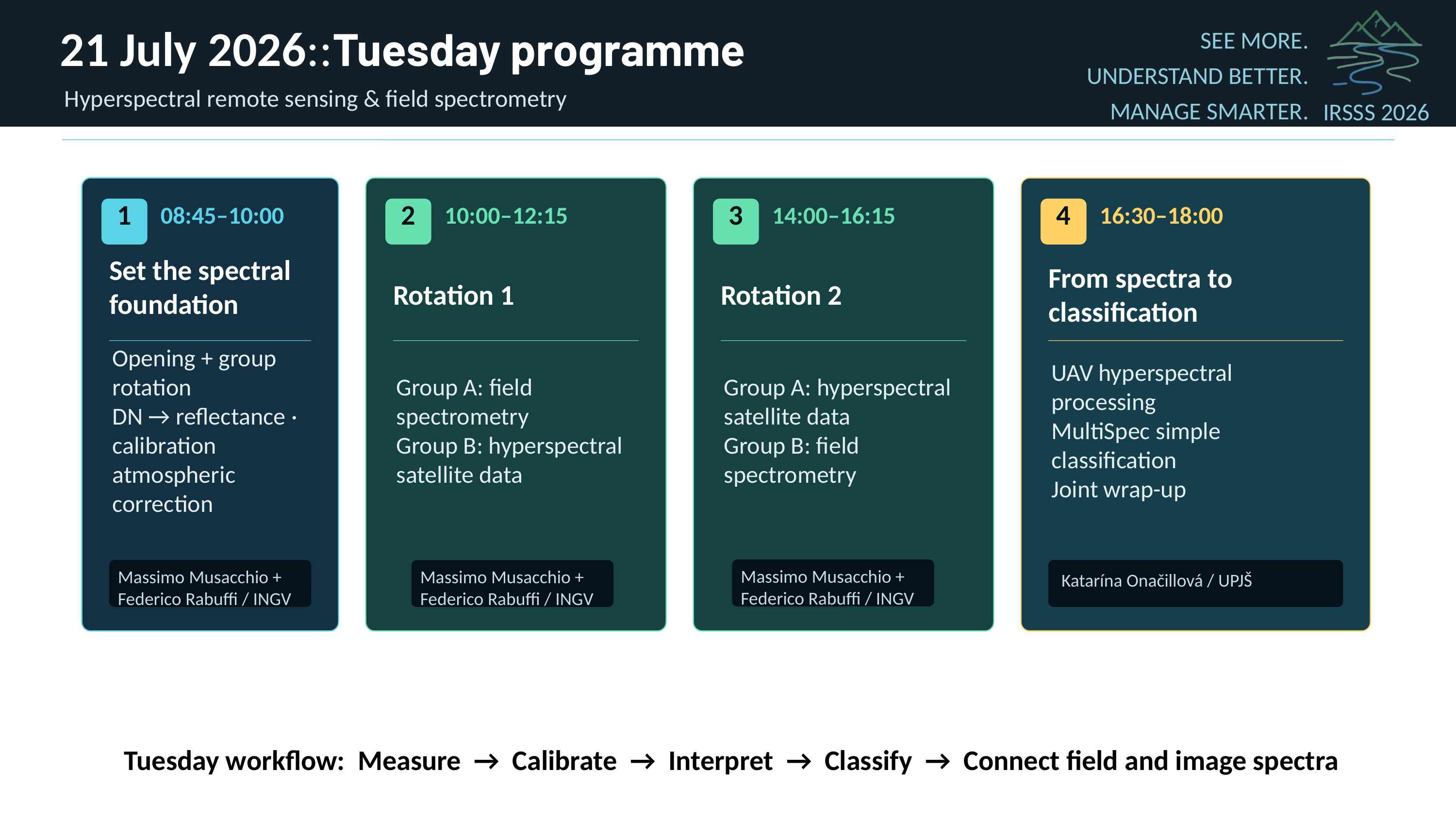

SEE MORE.
UNDERSTAND BETTER.
MANAGE SMARTER.
21 July 2026::Tuesday programme
21 July 2026
INGV / UPJŠ

Hyperspectral remote sensing & field spectrometry
IRSSS 2026

08:45–10:00
10:00–12:15
14:00–16:15
16:30–18:00
1
2
3
4

Set the spectral foundation
Rotation 1
Rotation 2
From spectra to classification

Opening + group rotation
DN → reflectance · calibration
atmospheric correction
Group A: field spectrometry
Group B: hyperspectral satellite data
Group A: hyperspectral satellite data
Group B: field spectrometry
UAV hyperspectral processing
MultiSpec simple classification
Joint wrap-up

Massimo Musacchio + Federico Rabuffi / INGV
Massimo Musacchio + Federico Rabuffi / INGV

Massimo Musacchio + Federico Rabuffi / INGV
Katarína Onačillová / UPJŠ
Tuesday workflow:  Measure  →  Calibrate  →  Interpret  →  Classify  →  Connect field and image spectra